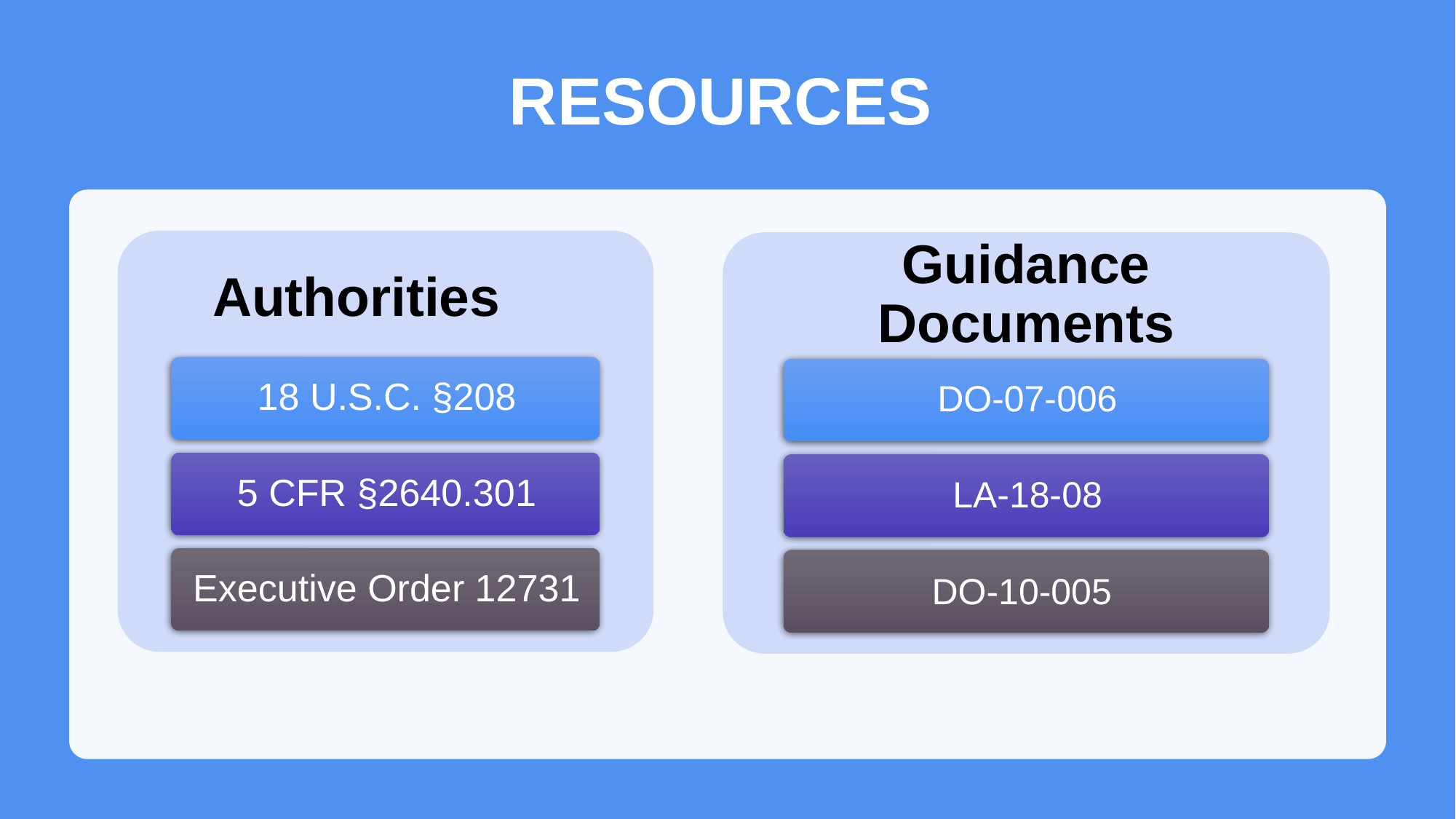

# Resources

   Authorities
18 U.S.C. §208
5 CFR §2640.301
Executive Order 12731
Guidance Documents
DO-07-006
LA-18-08
DO-10-005